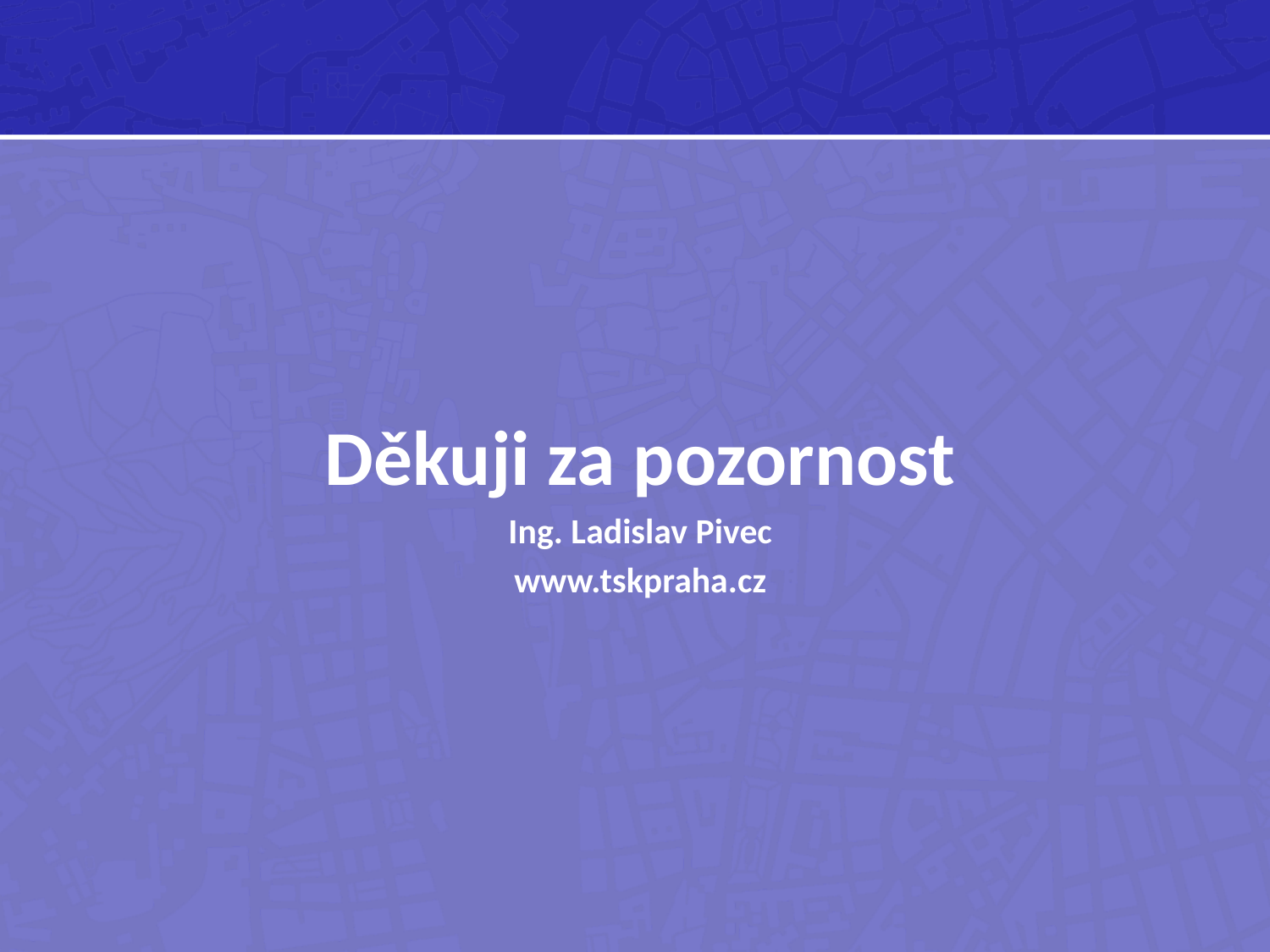

Děkuji za pozornost
Ing. Ladislav Pivec
www.tskpraha.cz